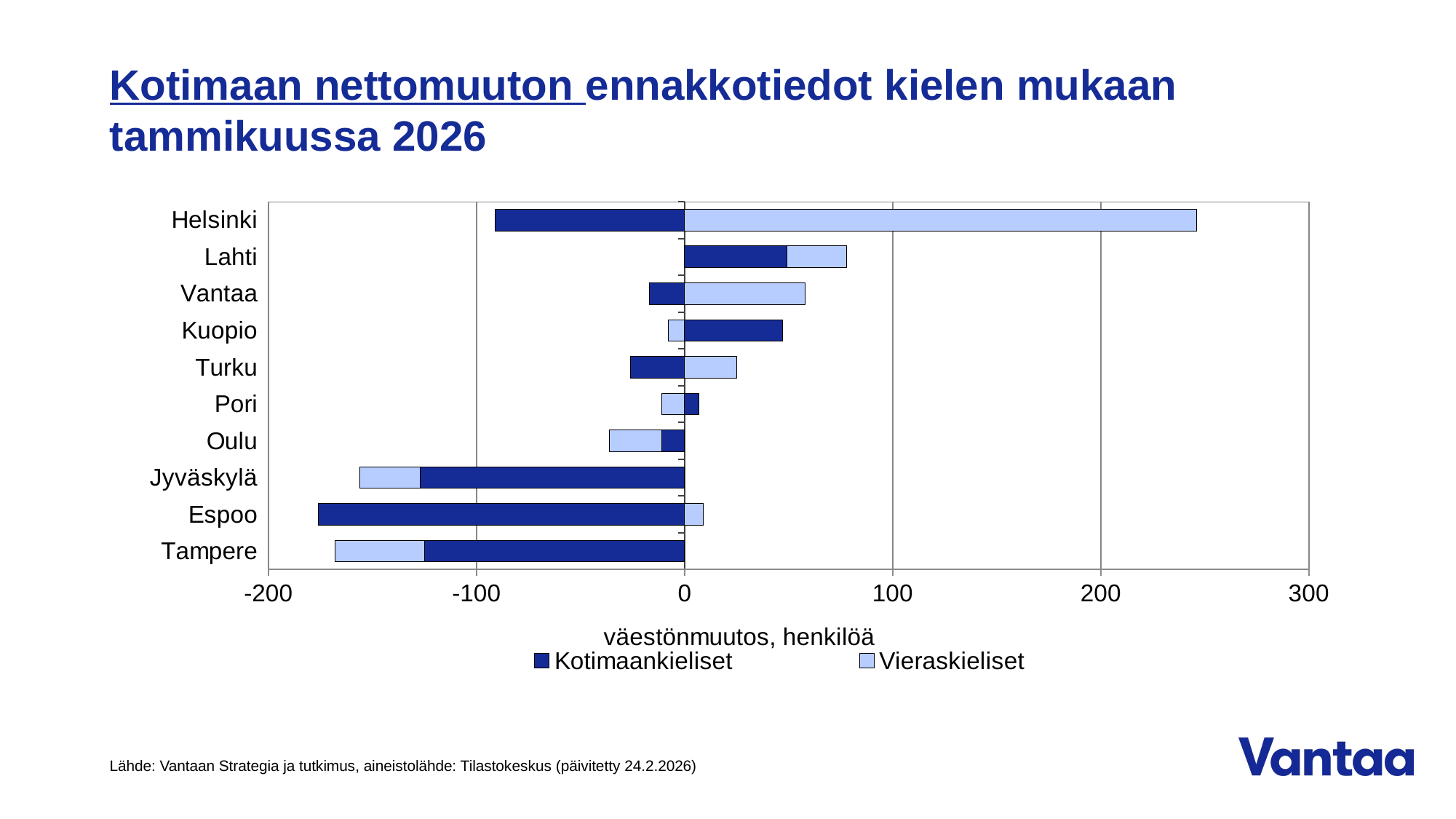

# Kotimaan nettomuuton ennakkotiedot kielen mukaan tammikuussa 2026

### Chart

| Category | Kotimaankieliset | Vieraskieliset |
|---|---|---|
| Tampere | -125.0 | -43.0 |
| Espoo | -176.0 | 9.0 |
| Jyväskylä | -127.0 | -29.0 |
| Oulu | -11.0 | -25.0 |
| Pori | 7.0 | -11.0 |
| Turku | -26.0 | 25.0 |
| Kuopio | 47.0 | -8.0 |
| Vantaa | -17.0 | 58.0 |
| Lahti | 49.0 | 29.0 |
| Helsinki | -91.0 | 246.0 |
Lähde: Vantaan Strategia ja tutkimus, aineistolähde: Tilastokeskus (päivitetty 24.2.2026)